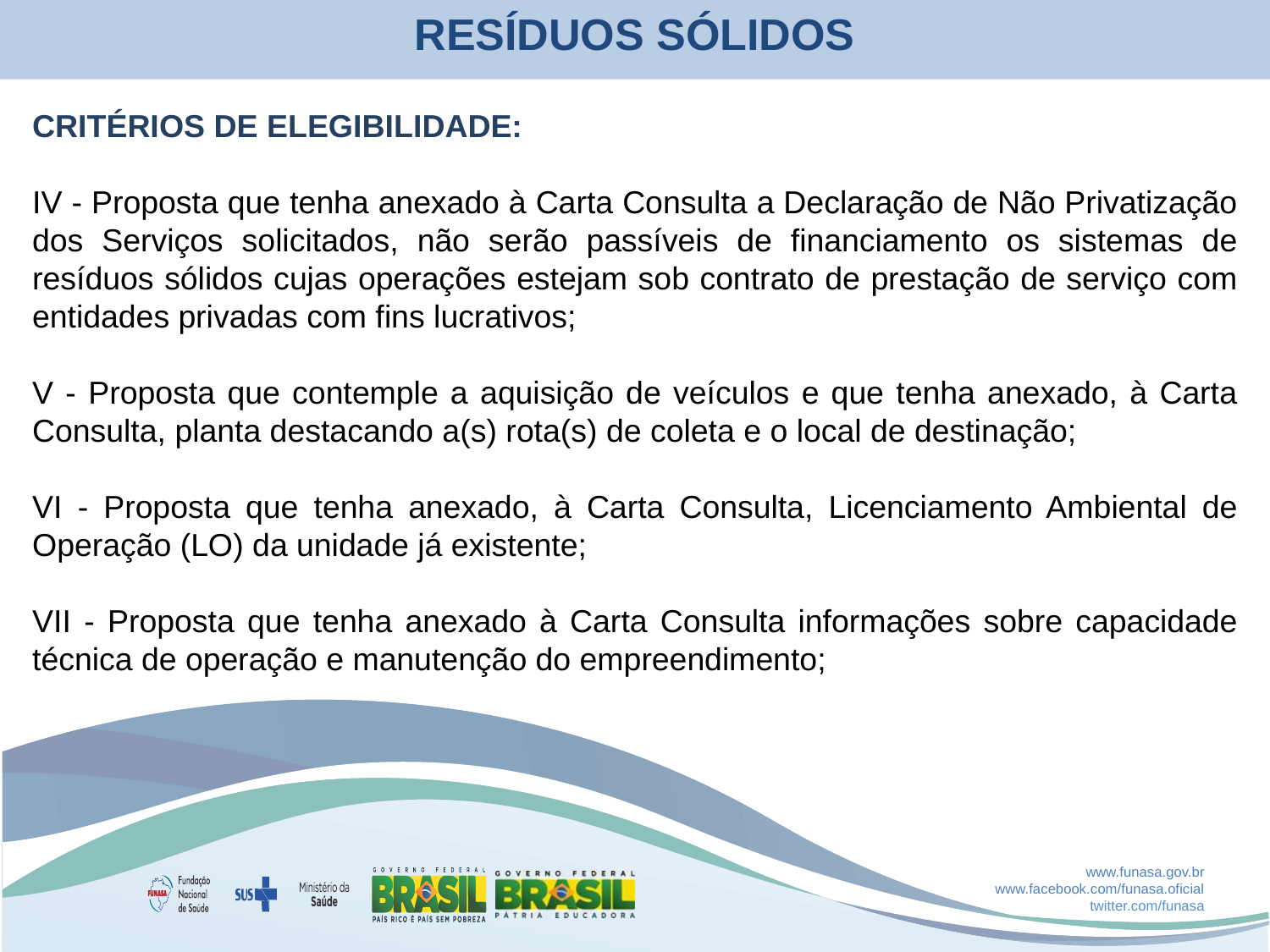

RESÍDUOS SÓLIDOS
CRITÉRIOS DE ELEGIBILIDADE:

IV - Proposta que tenha anexado à Carta Consulta a Declaração de Não Privatização dos Serviços solicitados, não serão passíveis de financiamento os sistemas de resíduos sólidos cujas operações estejam sob contrato de prestação de serviço com entidades privadas com fins lucrativos;

V - Proposta que contemple a aquisição de veículos e que tenha anexado, à Carta Consulta, planta destacando a(s) rota(s) de coleta e o local de destinação;

VI - Proposta que tenha anexado, à Carta Consulta, Licenciamento Ambiental de Operação (LO) da unidade já existente;

VII - Proposta que tenha anexado à Carta Consulta informações sobre capacidade técnica de operação e manutenção do empreendimento;